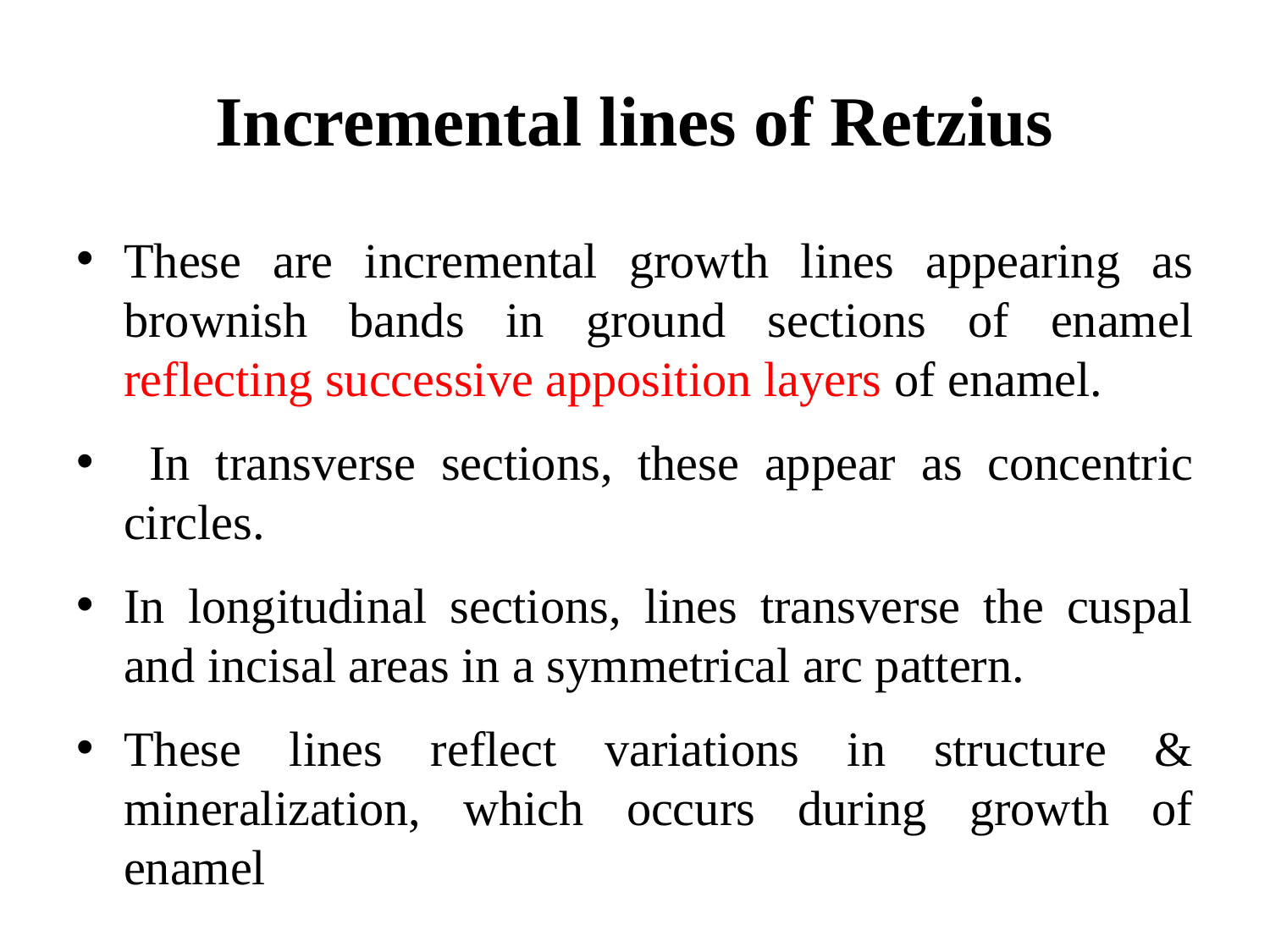

# Incremental lines of Retzius
These are incremental growth lines appearing as brownish bands in ground sections of enamel reflecting successive apposition layers of enamel.
 In transverse sections, these appear as concentric circles.
In longitudinal sections, lines transverse the cuspal and incisal areas in a symmetrical arc pattern.
These lines reflect variations in structure & mineralization, which occurs during growth of enamel